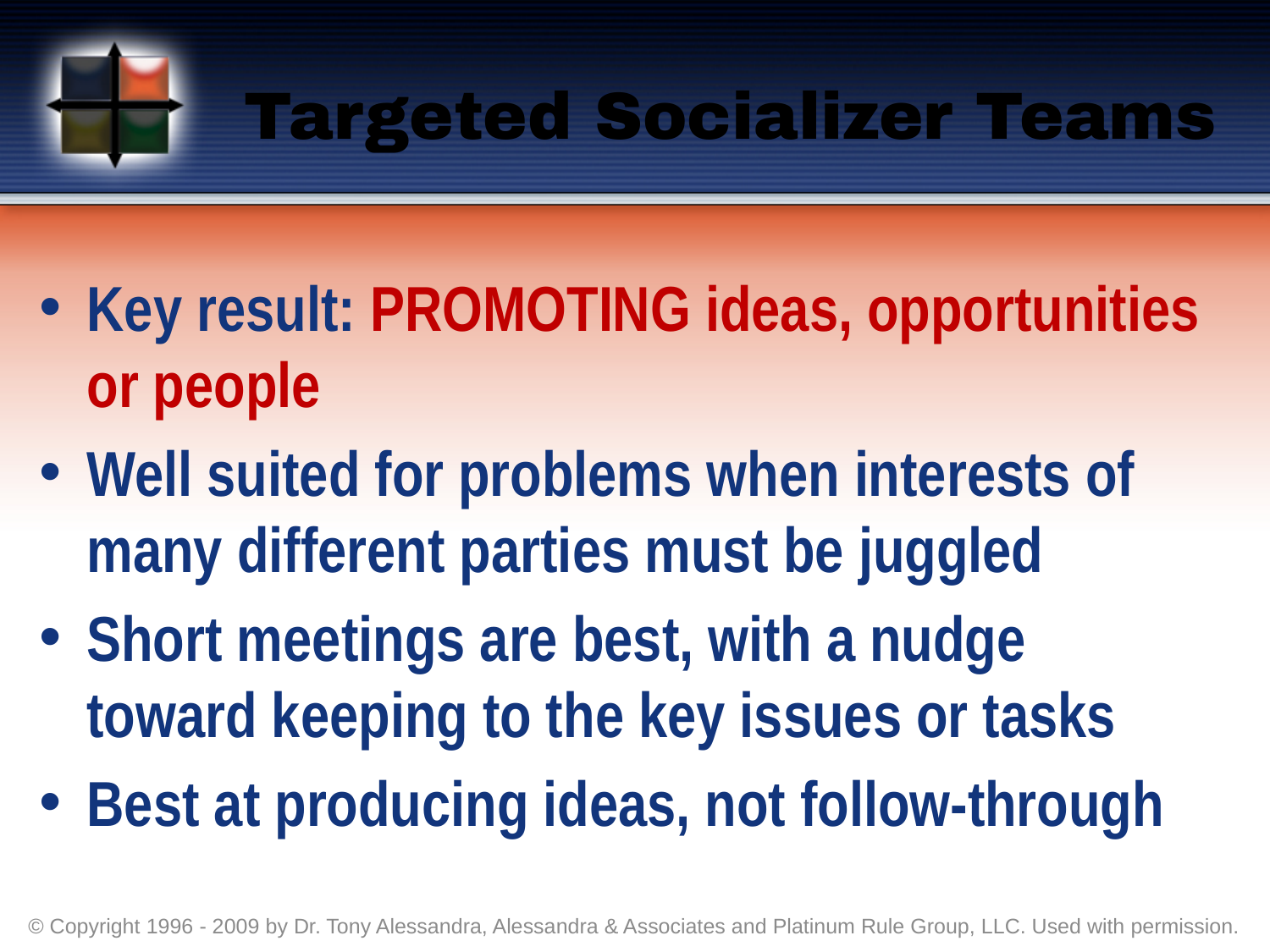

# Targeted Socializer Teams
Key result: PROMOTING ideas, opportunities or people
Well suited for problems when interests of many different parties must be juggled
Short meetings are best, with a nudge
toward keeping to the key issues or tasks
Best at producing ideas, not follow-through
© Copyright 1996 - 2009 by Dr. Tony Alessandra, Alessandra & Associates and Platinum Rule Group, LLC. Used with permission.